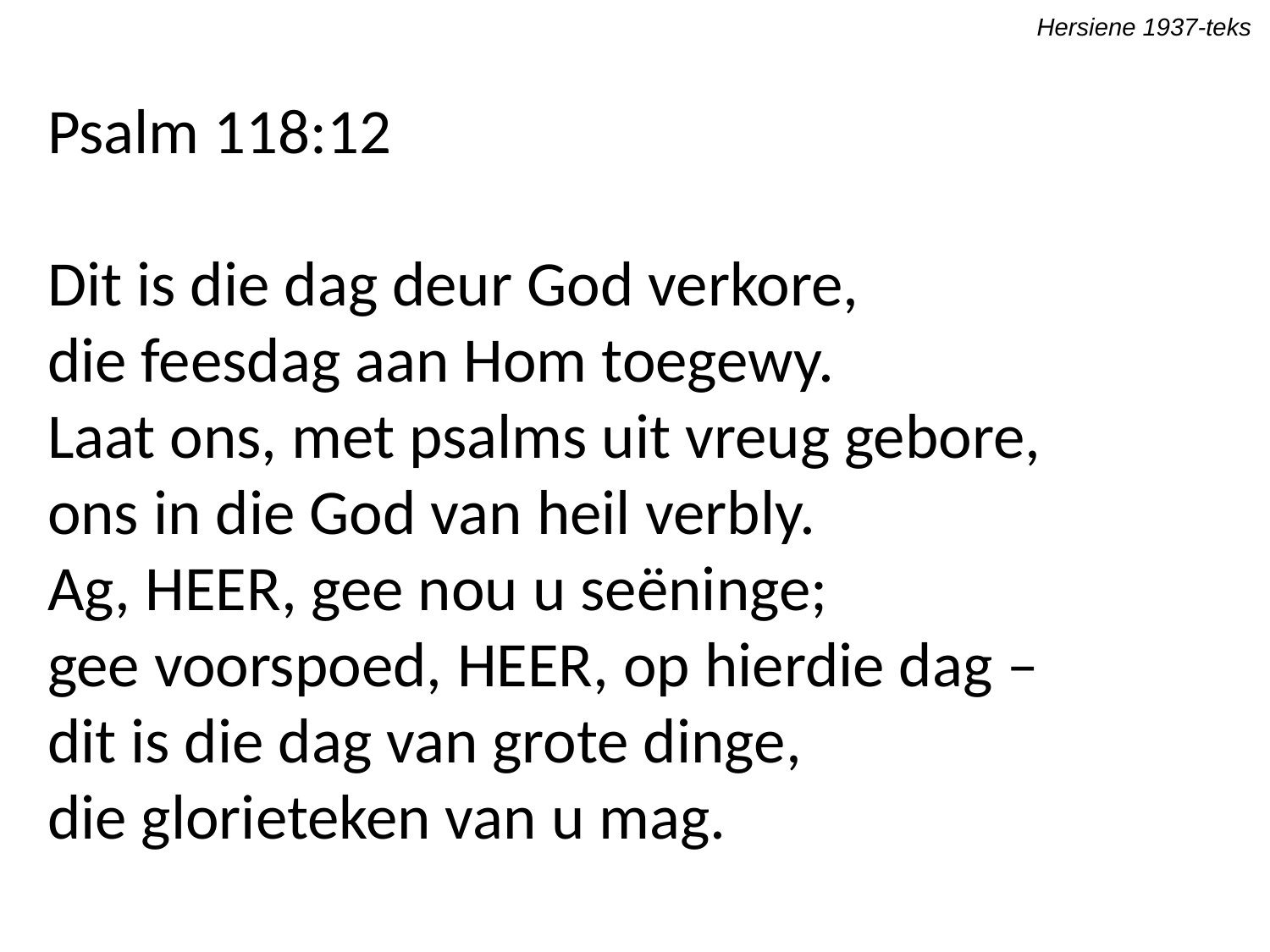

Hersiene 1937-teks
Psalm 118:12

Dit is die dag deur God verkore,
die feesdag aan Hom toegewy.
Laat ons, met psalms uit vreug gebore,
ons in die God van heil verbly.
Ag, Heer, gee nou u seëninge;
gee voorspoed, Heer, op hierdie dag –
dit is die dag van grote dinge,
die glorieteken van u mag.